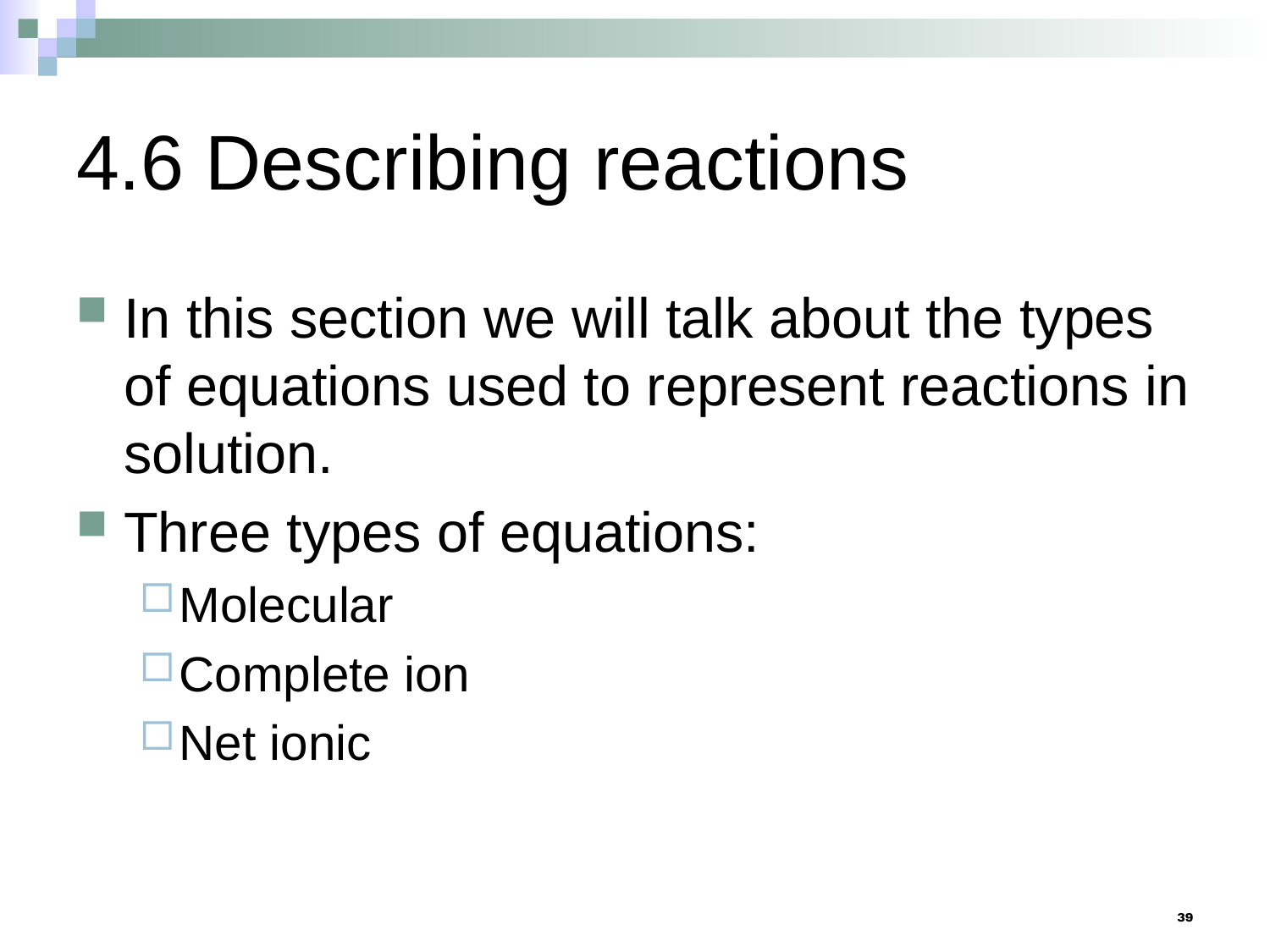

# 4.6 Describing reactions
In this section we will talk about the types of equations used to represent reactions in solution.
Three types of equations:
Molecular
Complete ion
Net ionic
39